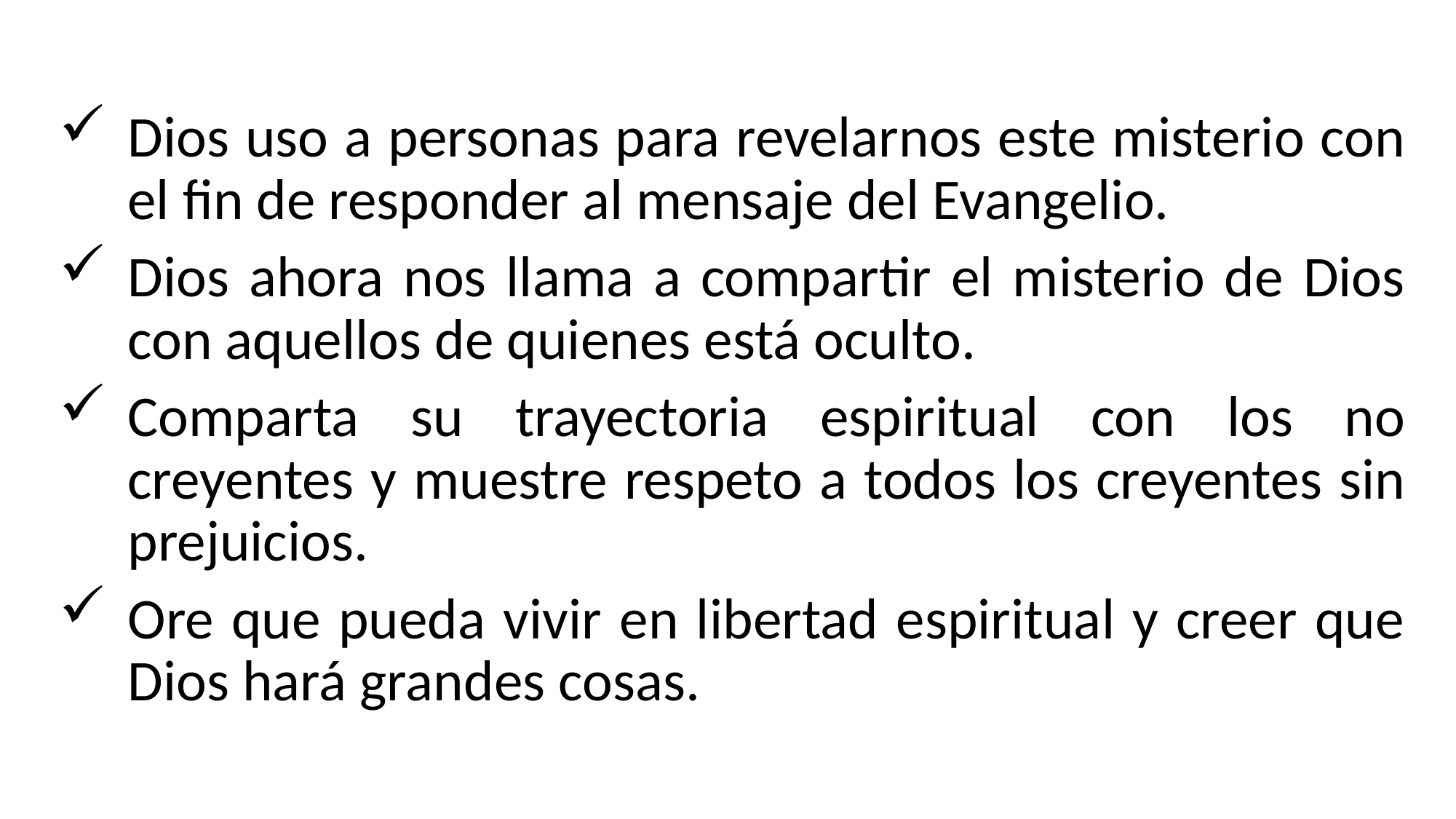

Dios uso a personas para revelarnos este misterio con el fin de responder al mensaje del Evangelio.
Dios ahora nos llama a compartir el misterio de Dios con aquellos de quienes está oculto.
Comparta su trayectoria espiritual con los no creyentes y muestre respeto a todos los creyentes sin prejuicios.
Ore que pueda vivir en libertad espiritual y creer que Dios hará grandes cosas.